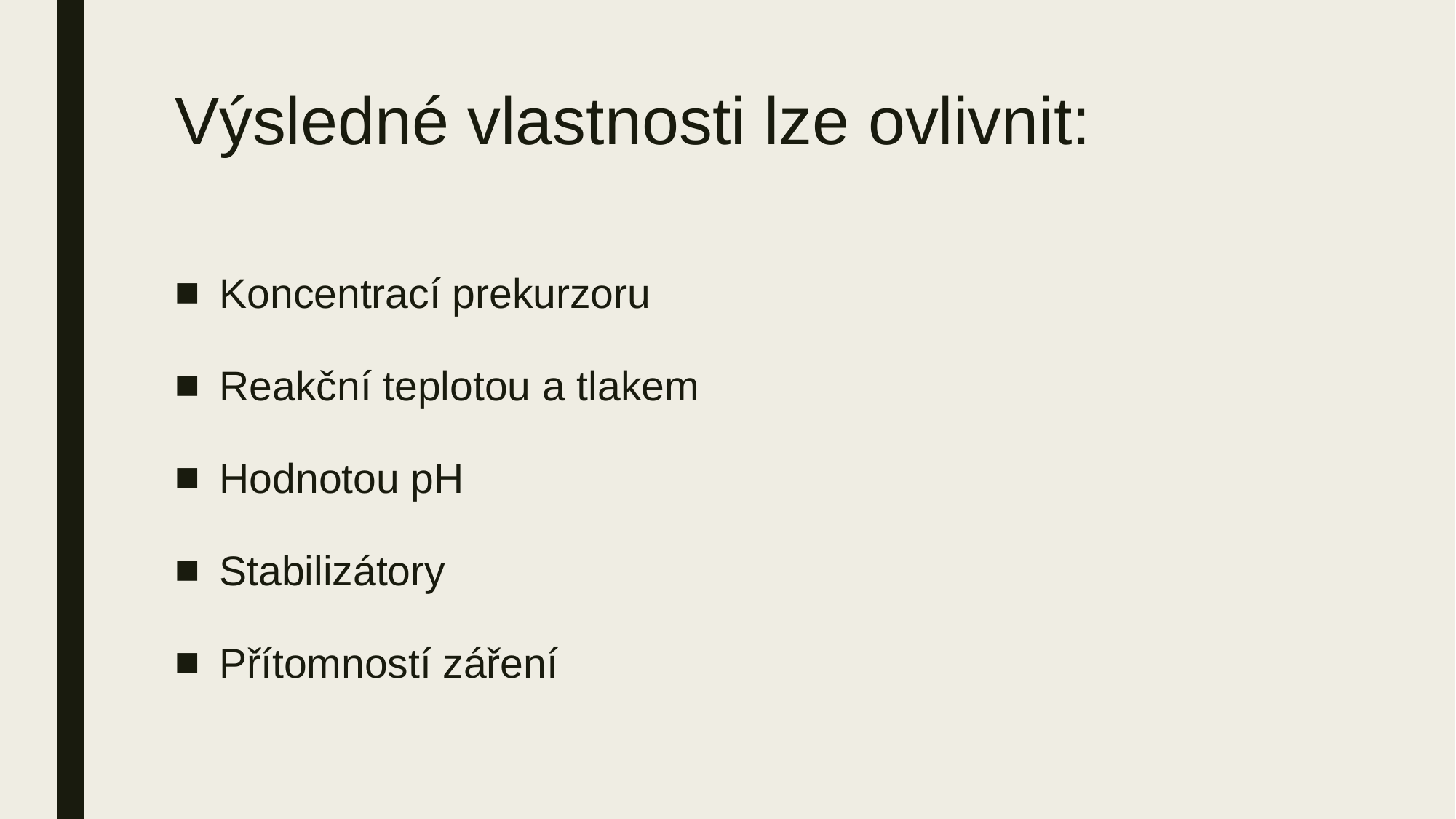

# Výsledné vlastnosti lze ovlivnit:
Koncentrací prekurzoru
Reakční teplotou a tlakem
Hodnotou pH
Stabilizátory
Přítomností záření